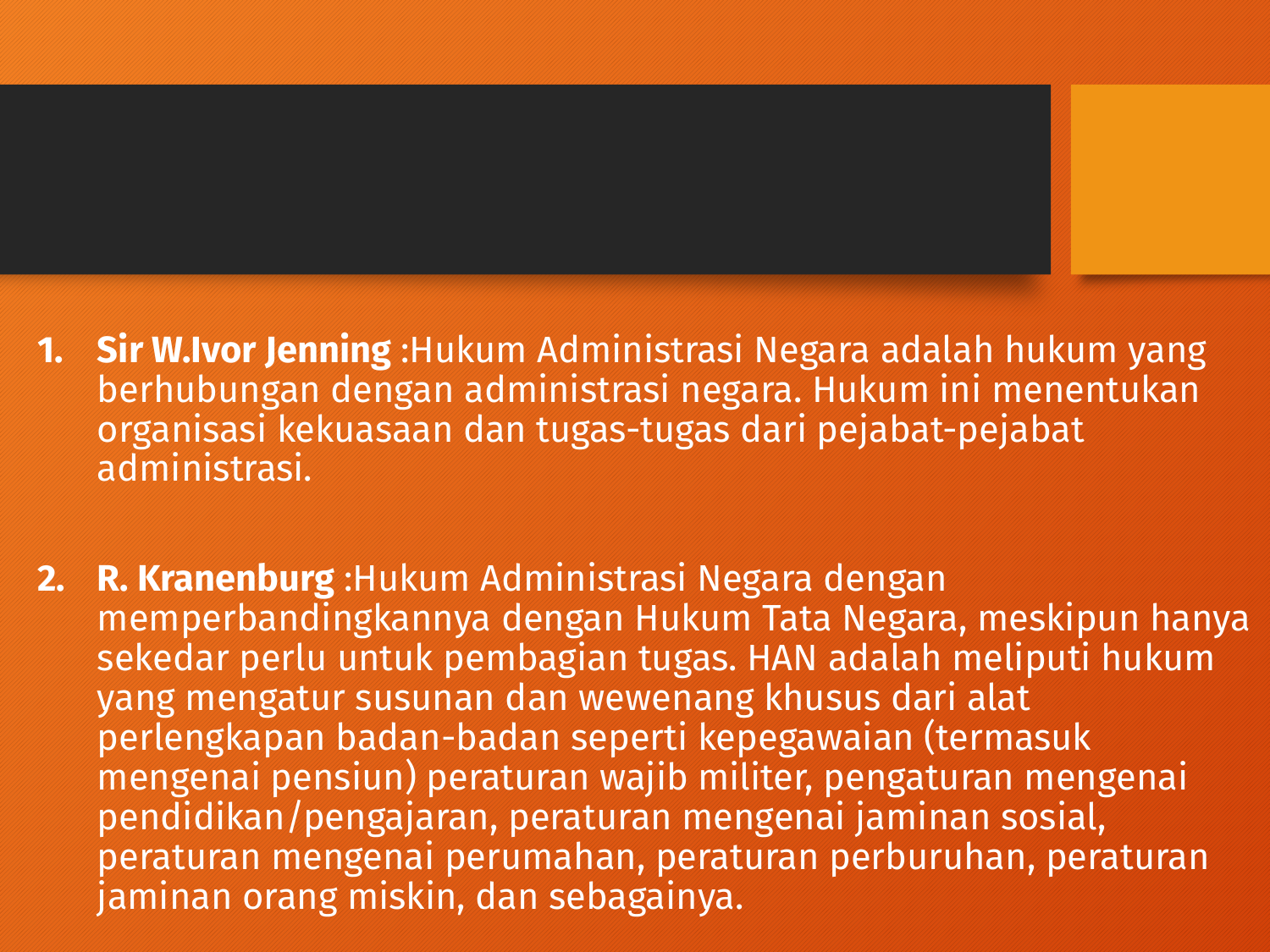

#
Sir W.Ivor Jenning :Hukum Administrasi Negara adalah hukum yang berhubungan dengan administrasi negara. Hukum ini menentukan organisasi kekuasaan dan tugas-tugas dari pejabat-pejabat administrasi.

R. Kranenburg :Hukum Administrasi Negara dengan memperbandingkannya dengan Hukum Tata Negara, meskipun hanya sekedar perlu untuk pembagian tugas. HAN adalah meliputi hukum yang mengatur susunan dan wewenang khusus dari alat perlengkapan badan-badan seperti kepegawaian (termasuk mengenai pensiun) peraturan wajib militer, pengaturan mengenai pendidikan/pengajaran, peraturan mengenai jaminan sosial, peraturan mengenai perumahan, peraturan perburuhan, peraturan jaminan orang miskin, dan sebagainya.